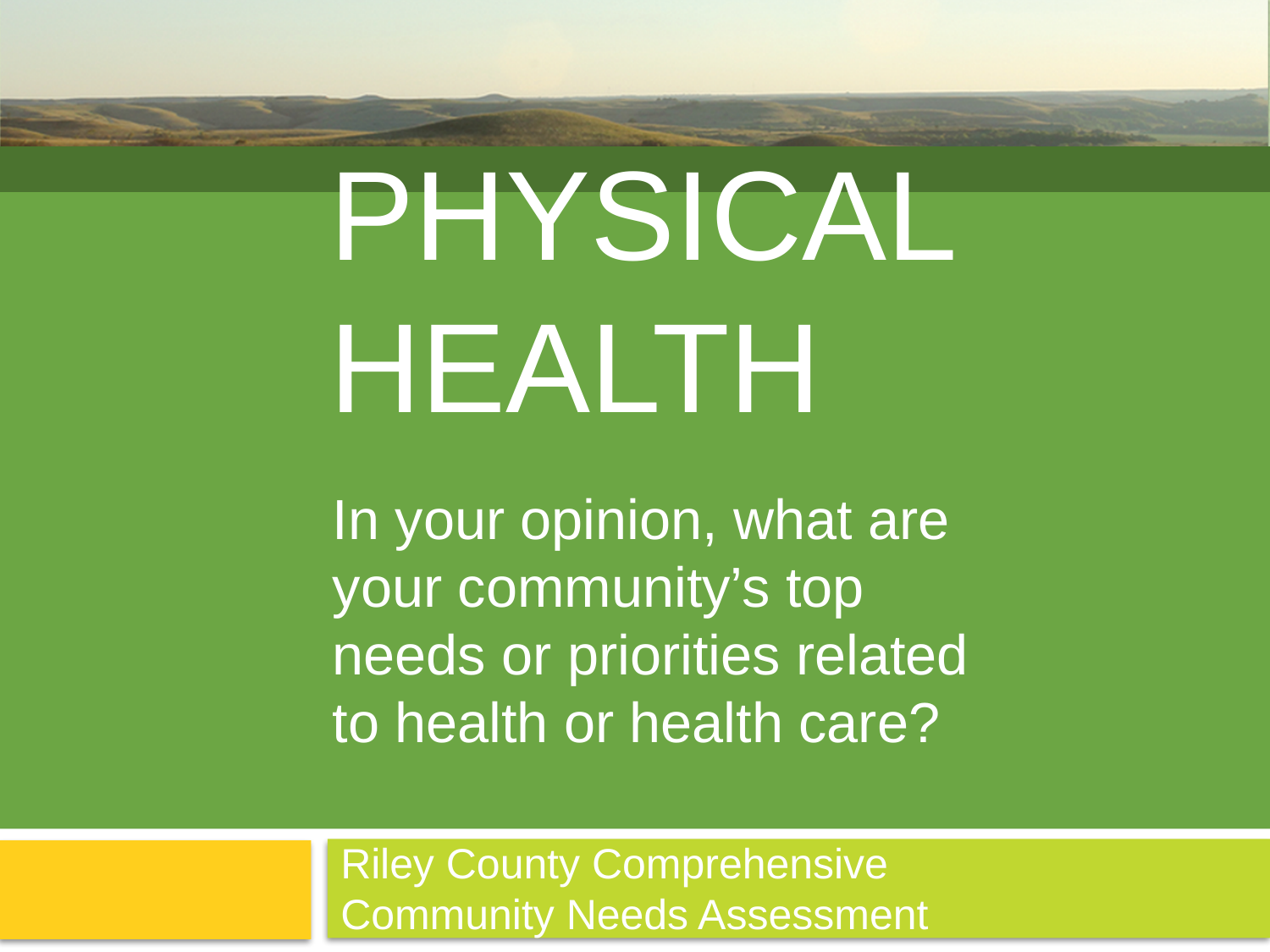

# Physical Health
In your opinion, what are your community’s top needs or priorities related to health or health care?
Riley County Comprehensive                               Community Needs Assessment